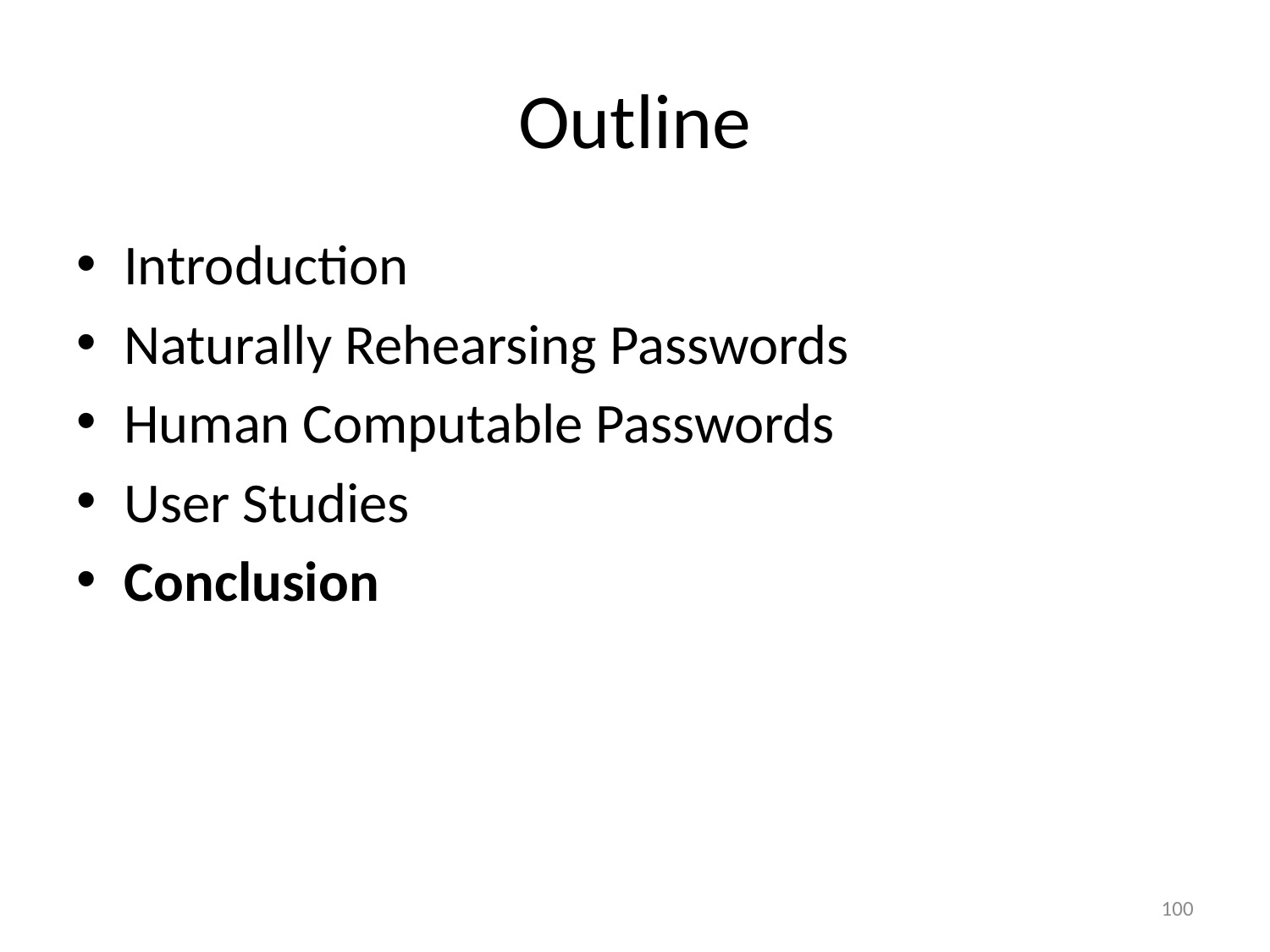

# Outline
Introduction
Naturally Rehearsing Passwords
Human Computable Passwords
User Studies
Conclusion
100